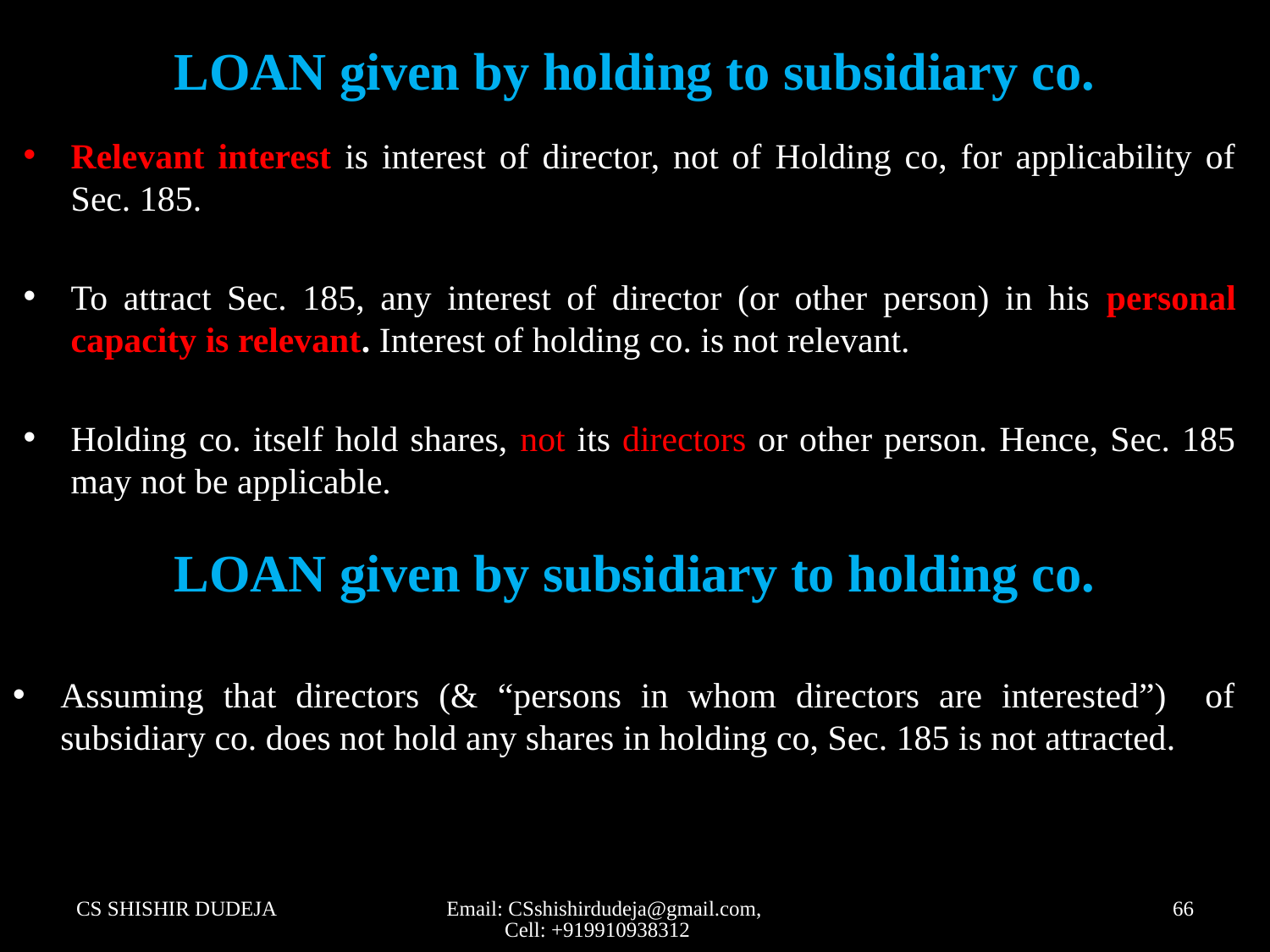

# LOAN given by holding to subsidiary co.
Relevant interest is interest of director, not of Holding co, for applicability of Sec. 185.

To attract Sec. 185, any interest of director (or other person) in his personal capacity is relevant. Interest of holding co. is not relevant.

Holding co. itself hold shares, not its directors or other person. Hence, Sec. 185 may not be applicable.
LOAN given by subsidiary to holding co.
Assuming that directors (& “persons in whom directors are interested”)  of subsidiary co. does not hold any shares in holding co, Sec. 185 is not attracted.
CS SHISHIR DUDEJA
Email: CSshishirdudeja@gmail.com,                      Cell: +919910938312
66